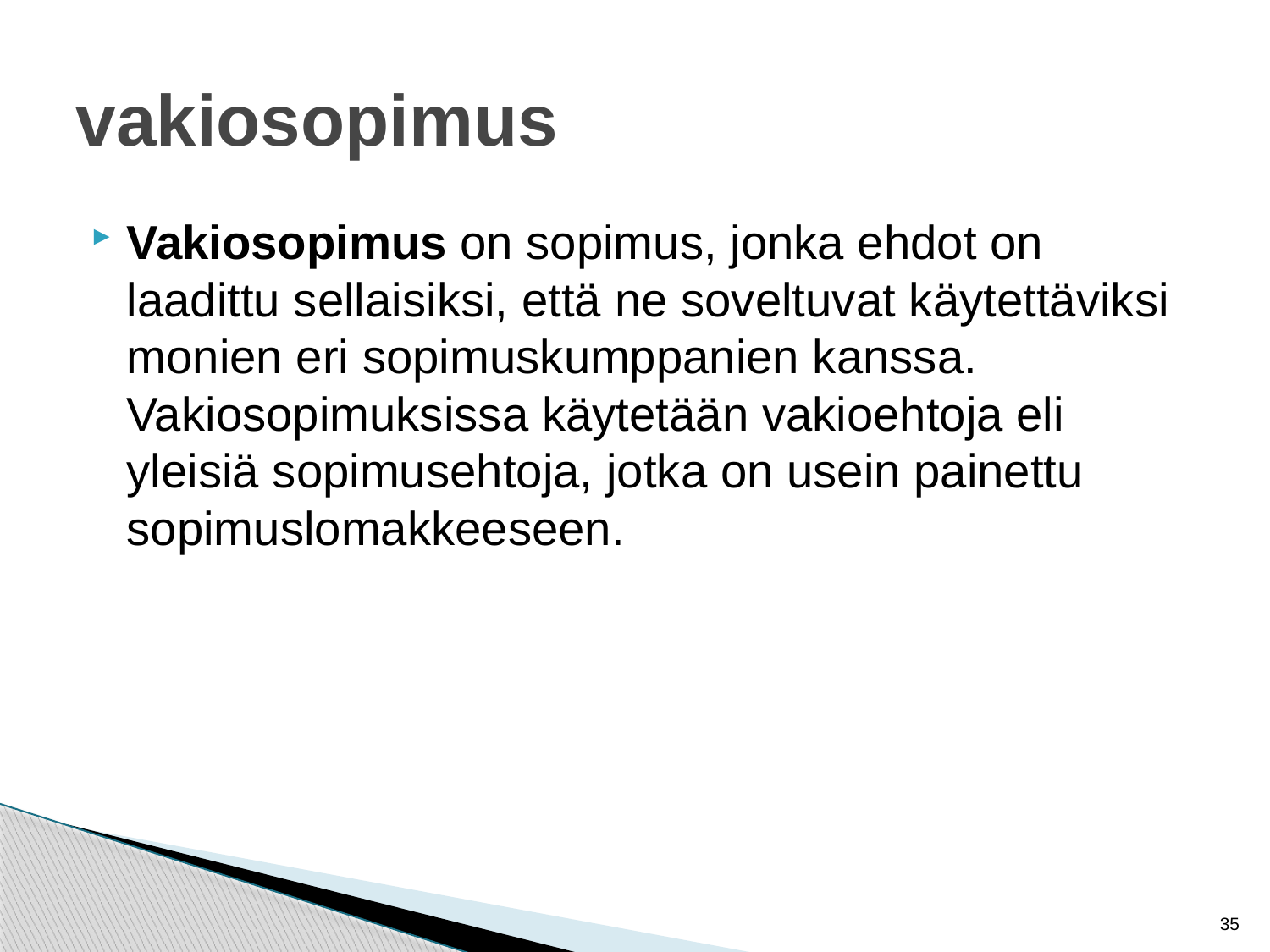

# vakiosopimus
Vakiosopimus on sopimus, jonka ehdot on laadittu sellaisiksi, että ne soveltuvat käytettäviksi monien eri sopimuskumppanien kanssa. Vakiosopimuksissa käytetään vakioehtoja eli yleisiä sopimusehtoja, jotka on usein painettu sopimuslomakkeeseen.
35